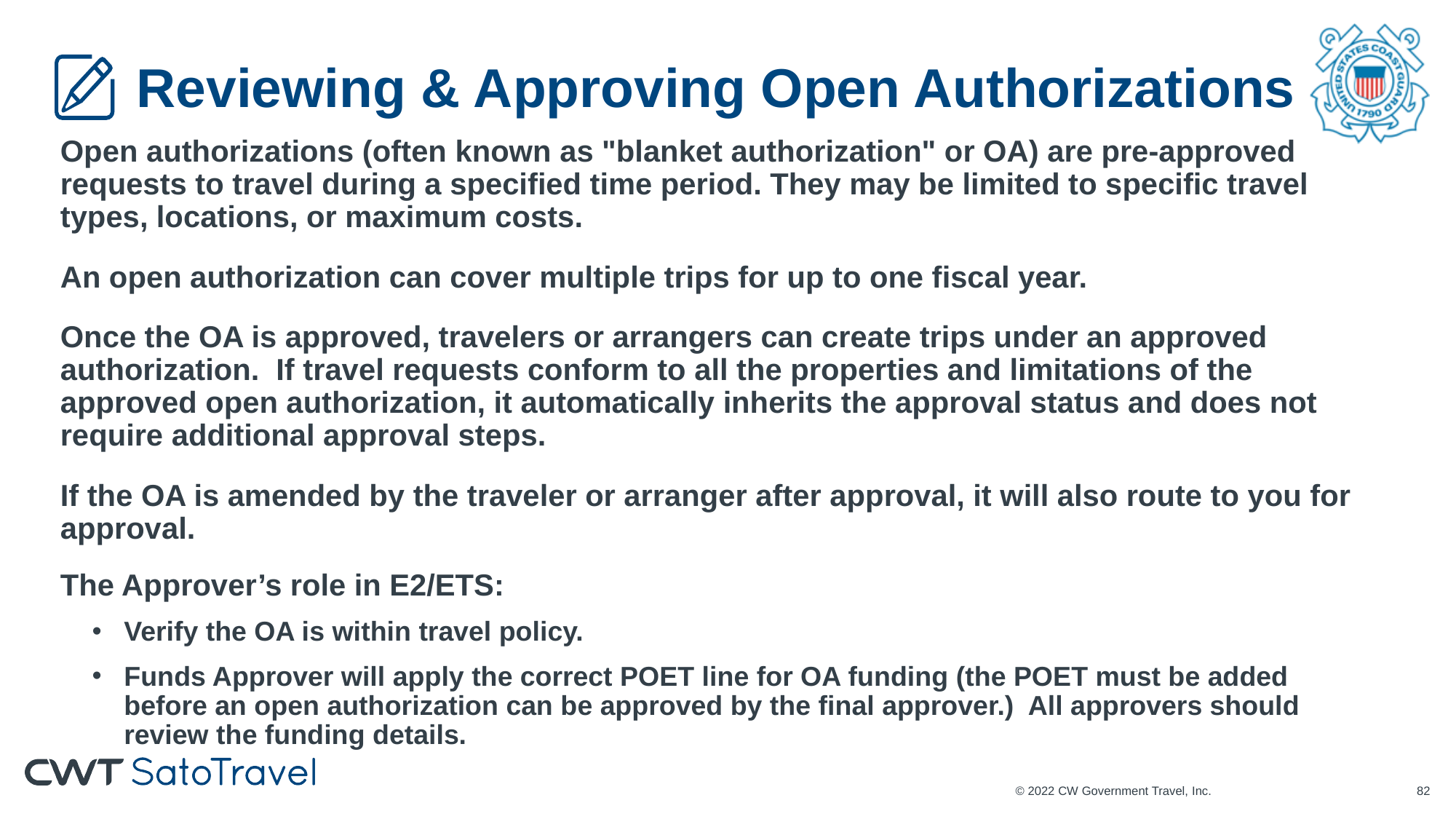

# Reviewing & Approving Open Authorizations
Open authorizations (often known as "blanket authorization" or OA) are pre-approved requests to travel during a specified time period. They may be limited to specific travel types, locations, or maximum costs.
An open authorization can cover multiple trips for up to one fiscal year.
Once the OA is approved, travelers or arrangers can create trips under an approved authorization.  If travel requests conform to all the properties and limitations of the approved open authorization, it automatically inherits the approval status and does not require additional approval steps.
If the OA is amended by the traveler or arranger after approval, it will also route to you for approval.
The Approver’s role in E2/ETS:
Verify the OA is within travel policy.
Funds Approver will apply the correct POET line for OA funding (the POET must be added before an open authorization can be approved by the final approver.)  All approvers should review the funding details.

© 2022 CW Government Travel, Inc.
82